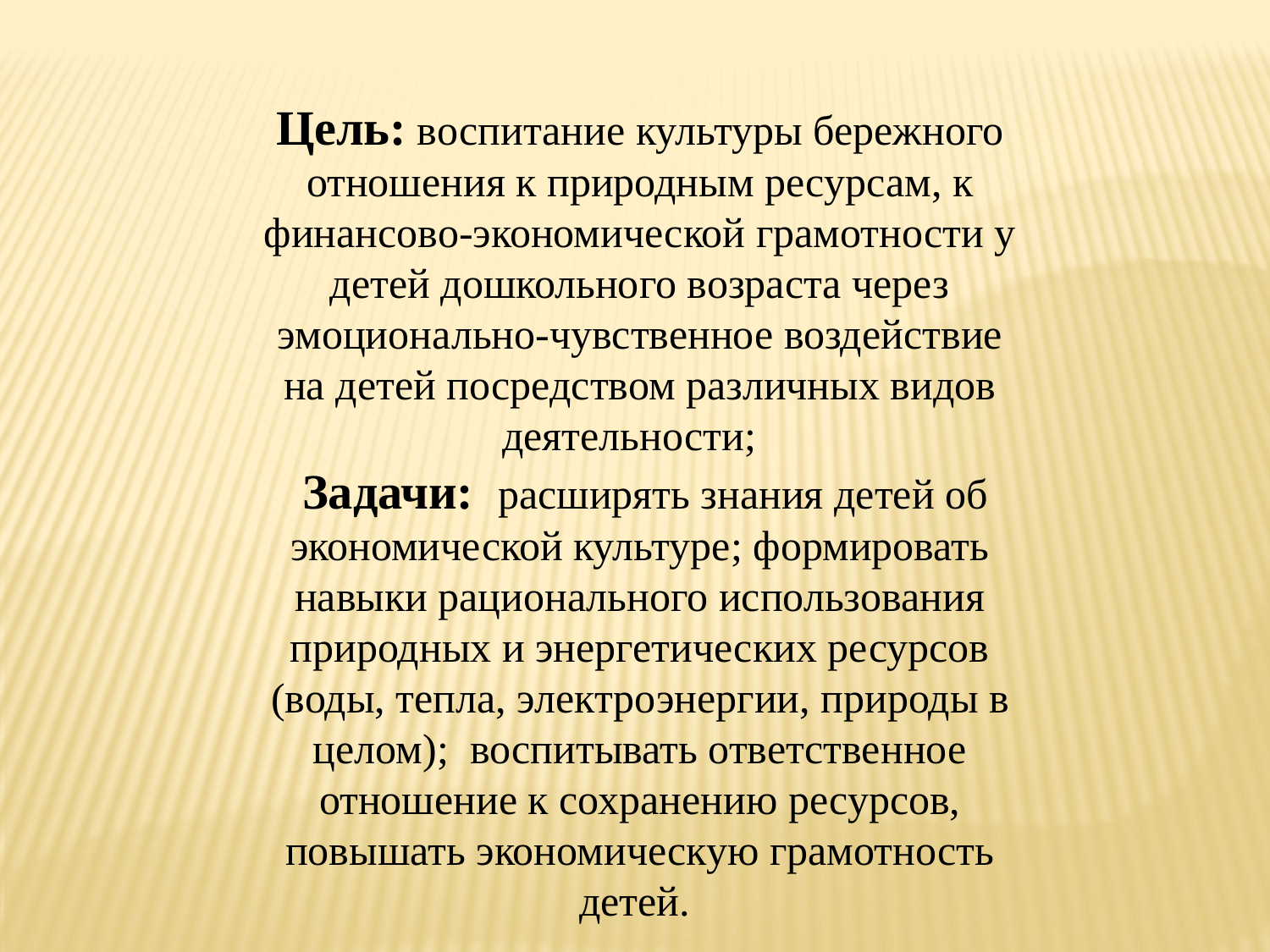

Цель: воспитание культуры бережного отношения к природным ресурсам, к финансово-экономической грамотности у детей дошкольного возраста через эмоционально-чувственное воздействие на детей посредством различных видов деятельности;
 Задачи:  расширять знания детей об экономической культуре; формировать навыки рационального использования природных и энергетических ресурсов (воды, тепла, электроэнергии, природы в целом);  воспитывать ответственное отношение к сохранению ресурсов, повышать экономическую грамотность детей.